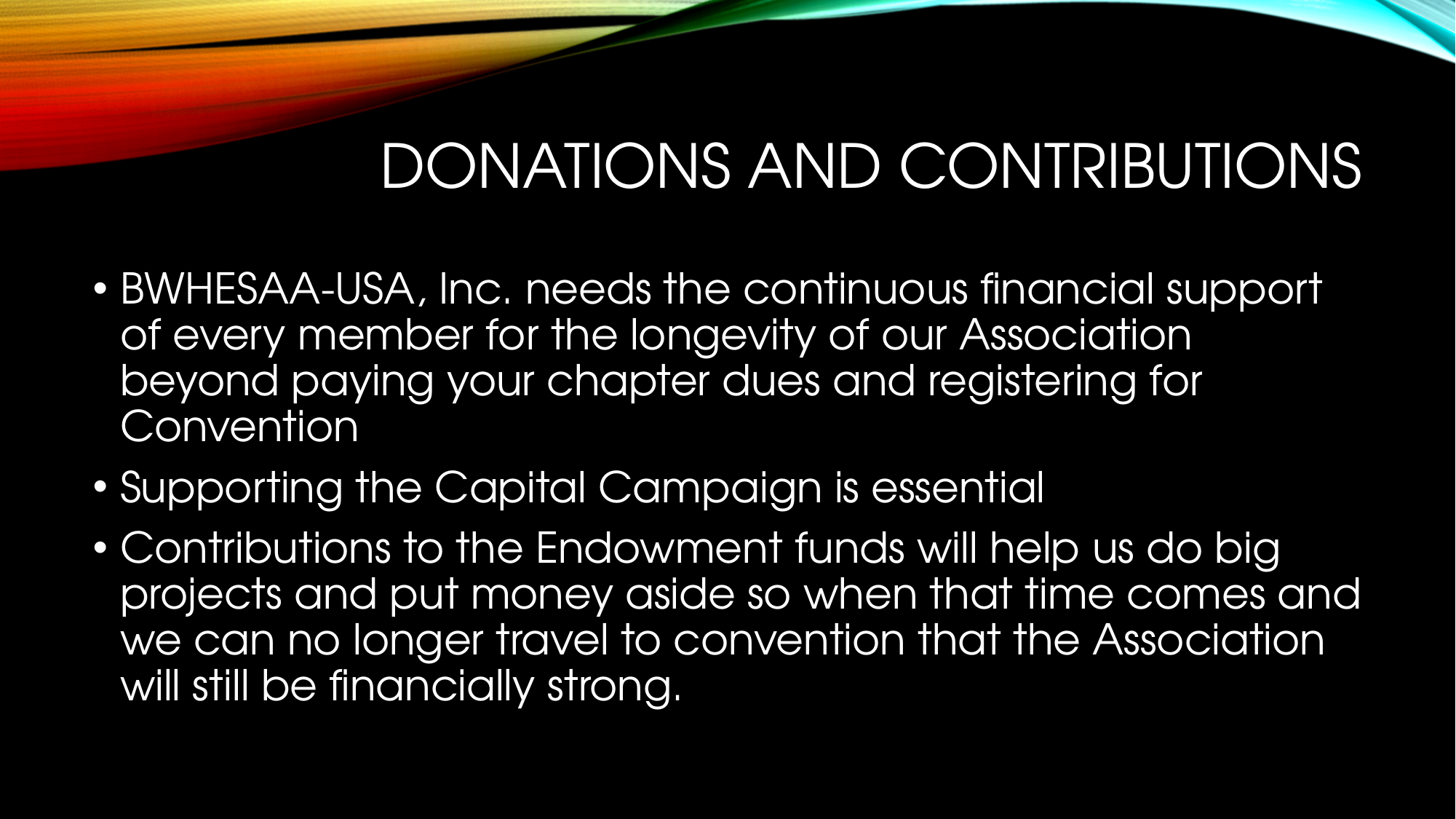

# Donations and contributions
BWHESAA-USA, Inc. needs the continuous financial support of every member for the longevity of our Association beyond paying your chapter dues and registering for Convention
Supporting the Capital Campaign is essential
Contributions to the Endowment funds will help us do big projects and put money aside so when that time comes and we can no longer travel to convention that the Association will still be financially strong.